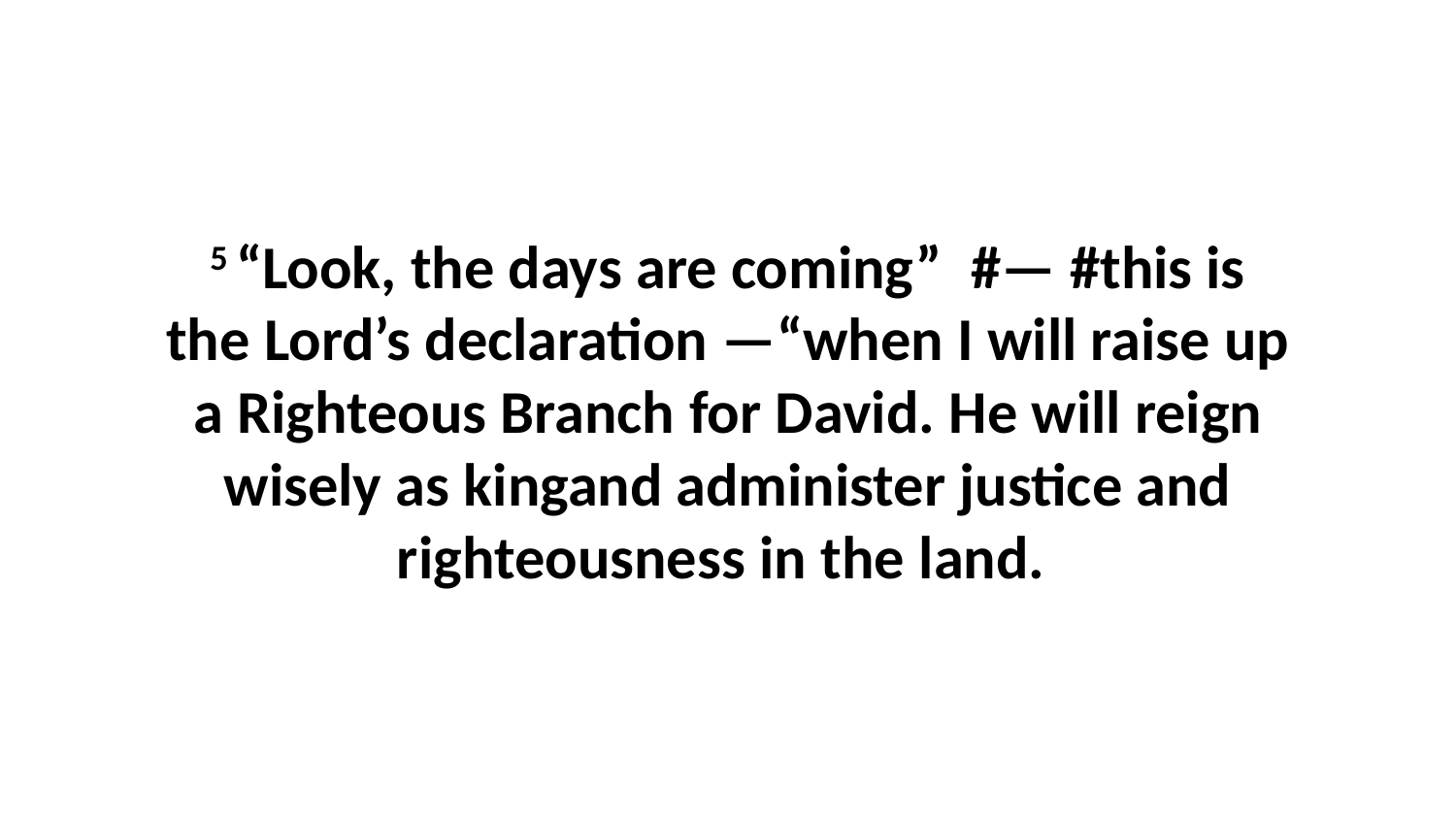

5 “Look, the days are coming”  #— #this is the Lord’s declaration —“when I will raise up a Righteous Branch for David. He will reign wisely as kingand administer justice and righteousness in the land.